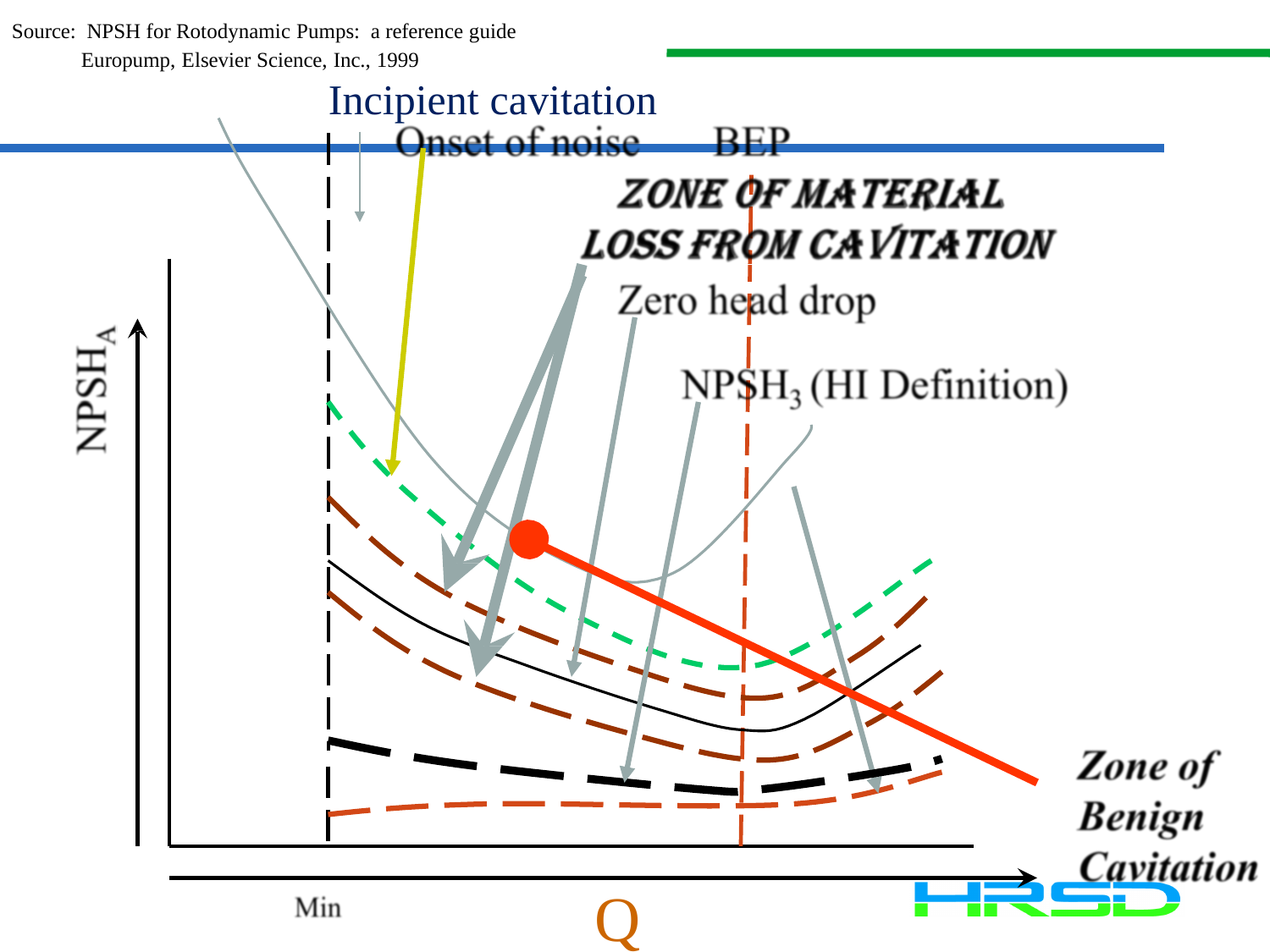

Source:  NPSH for Rotodynamic Pumps:  a reference guide

Europump, Elsevier Science, Inc., 1999

Incipient cavitation

Q